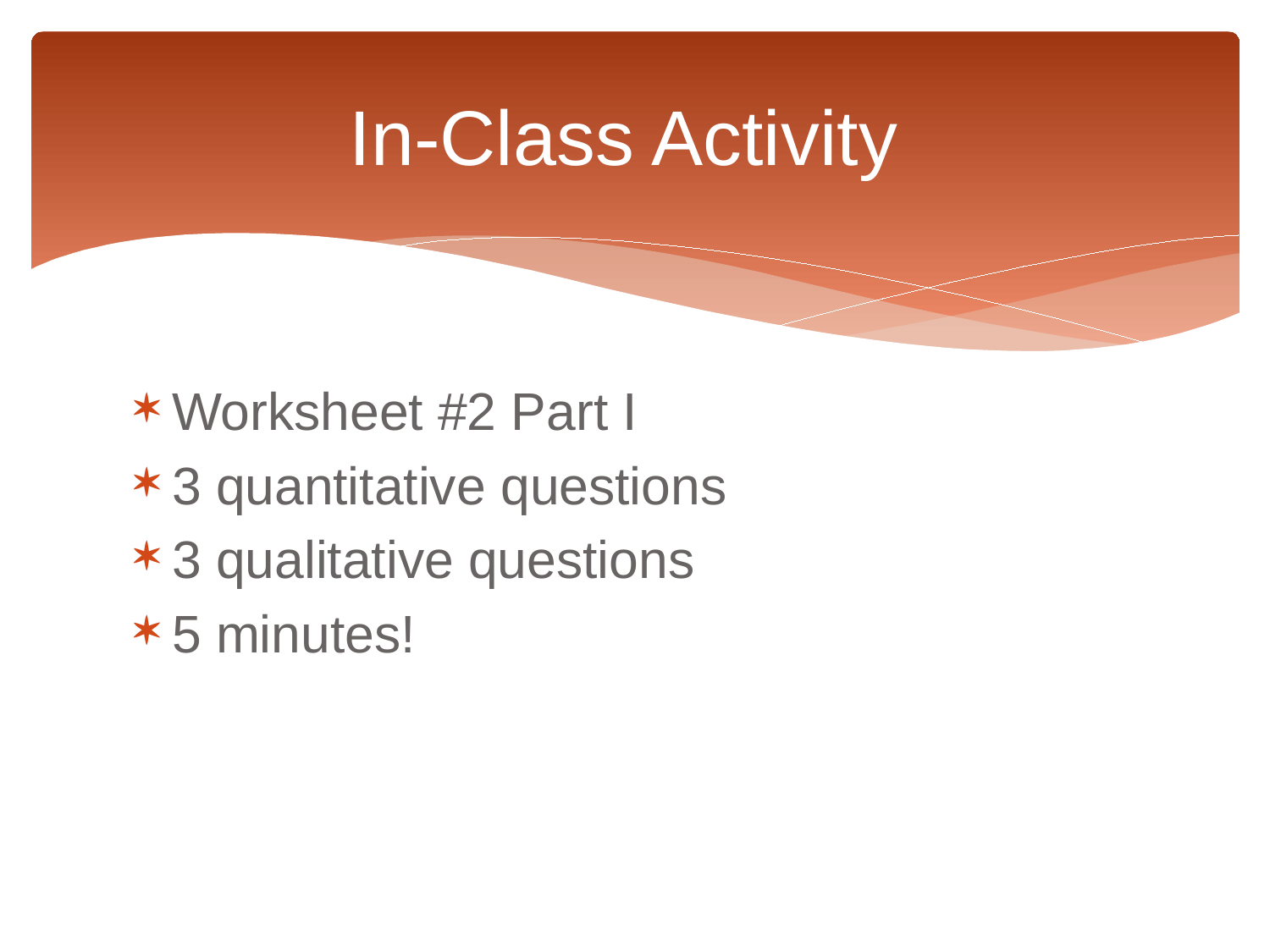

# In-Class Activity
Worksheet #2 Part I
3 quantitative questions
3 qualitative questions
5 minutes!